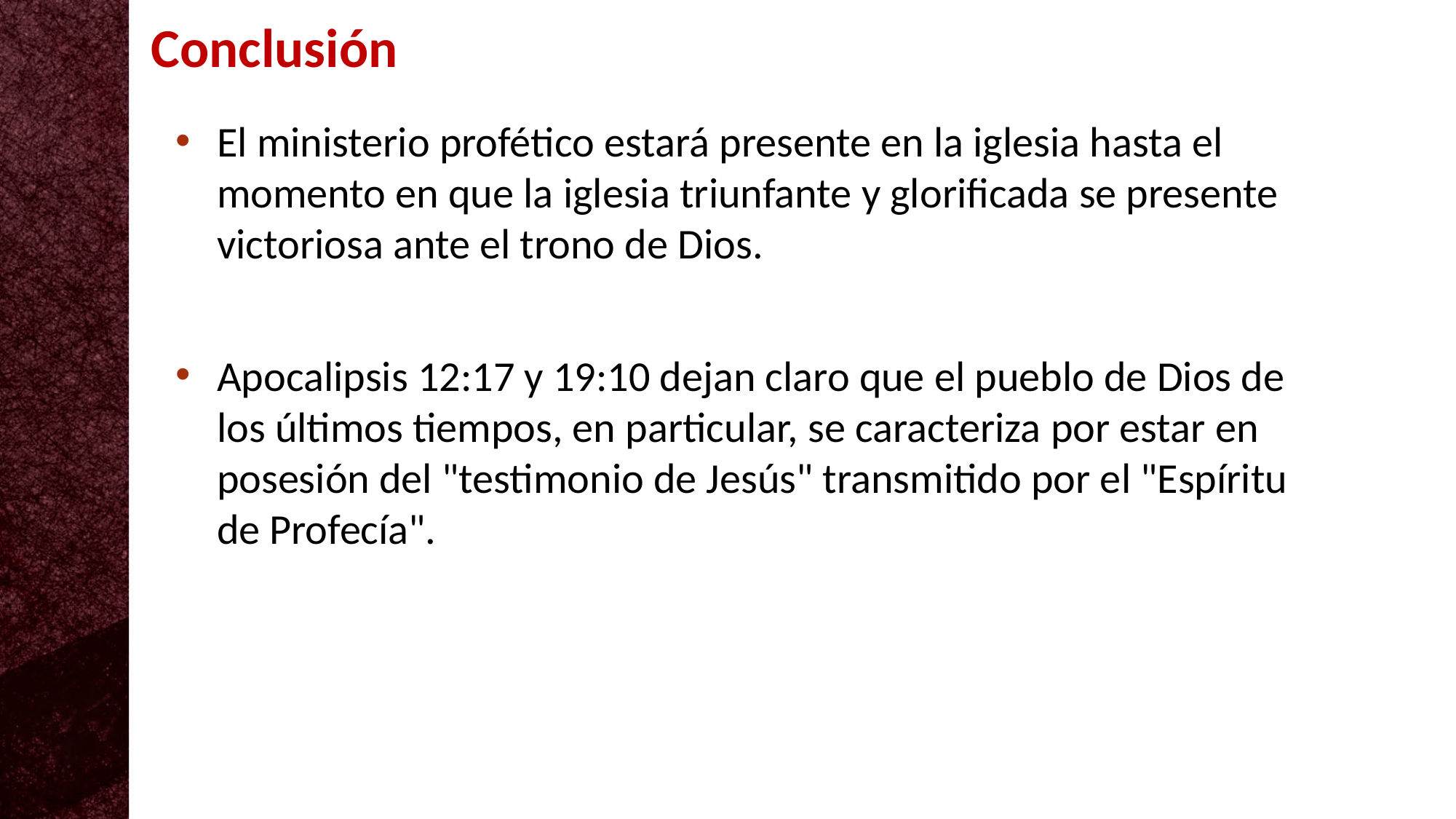

Conclusión
El ministerio profético estará presente en la iglesia hasta el momento en que la iglesia triunfante y glorificada se presente victoriosa ante el trono de Dios.

Apocalipsis 12:17 y 19:10 dejan claro que el pueblo de Dios de los últimos tiempos, en particular, se caracteriza por estar en posesión del "testimonio de Jesús" transmitido por el "Espíritu de Profecía".